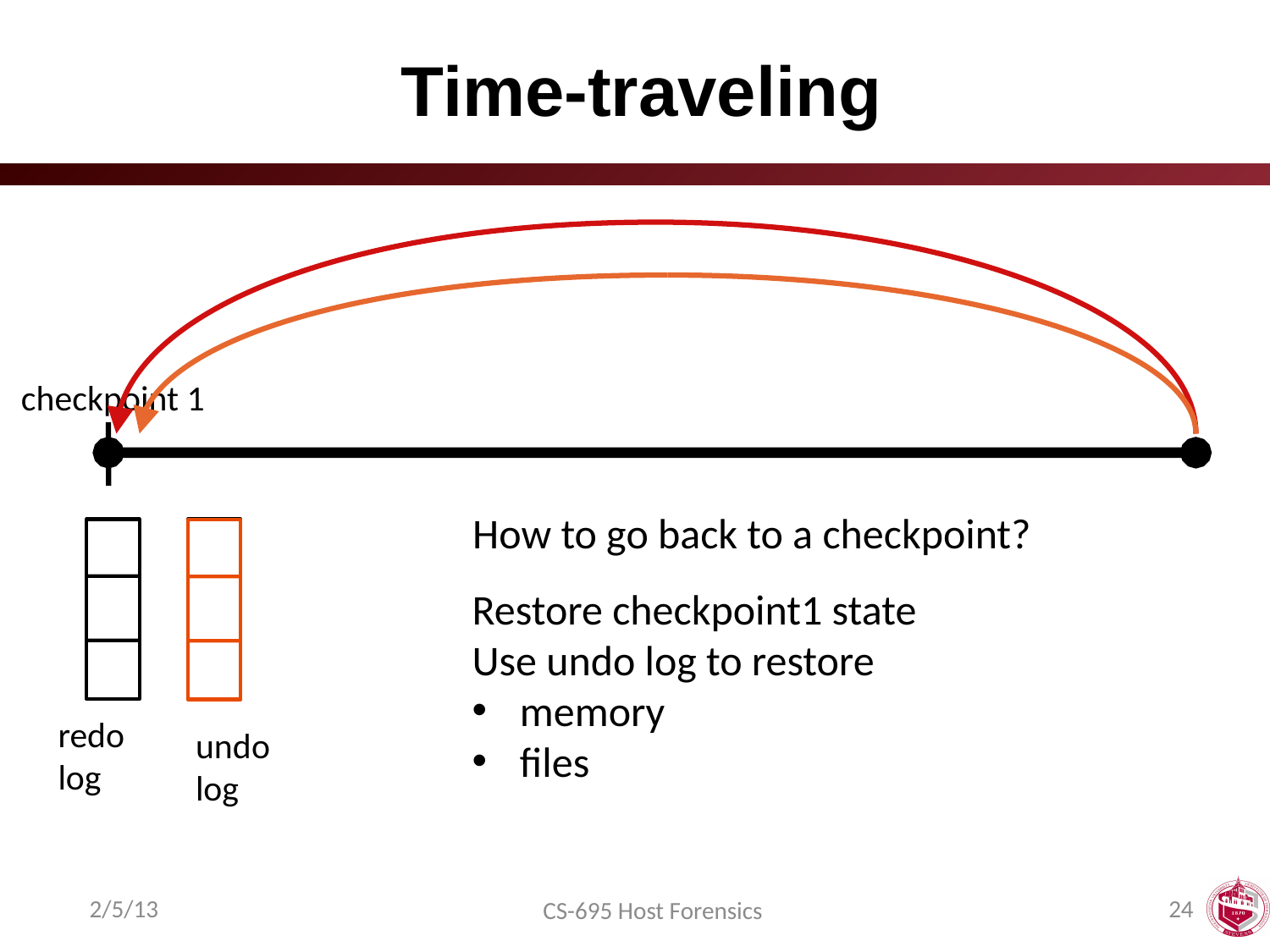

# Time-traveling

checkpoint 1

How to go back to a checkpoint?

Restore checkpoint1 state
Use undo log to restore
memory
files

redo
log
undo
log
2/5/13
24
CS-695 Host Forensics